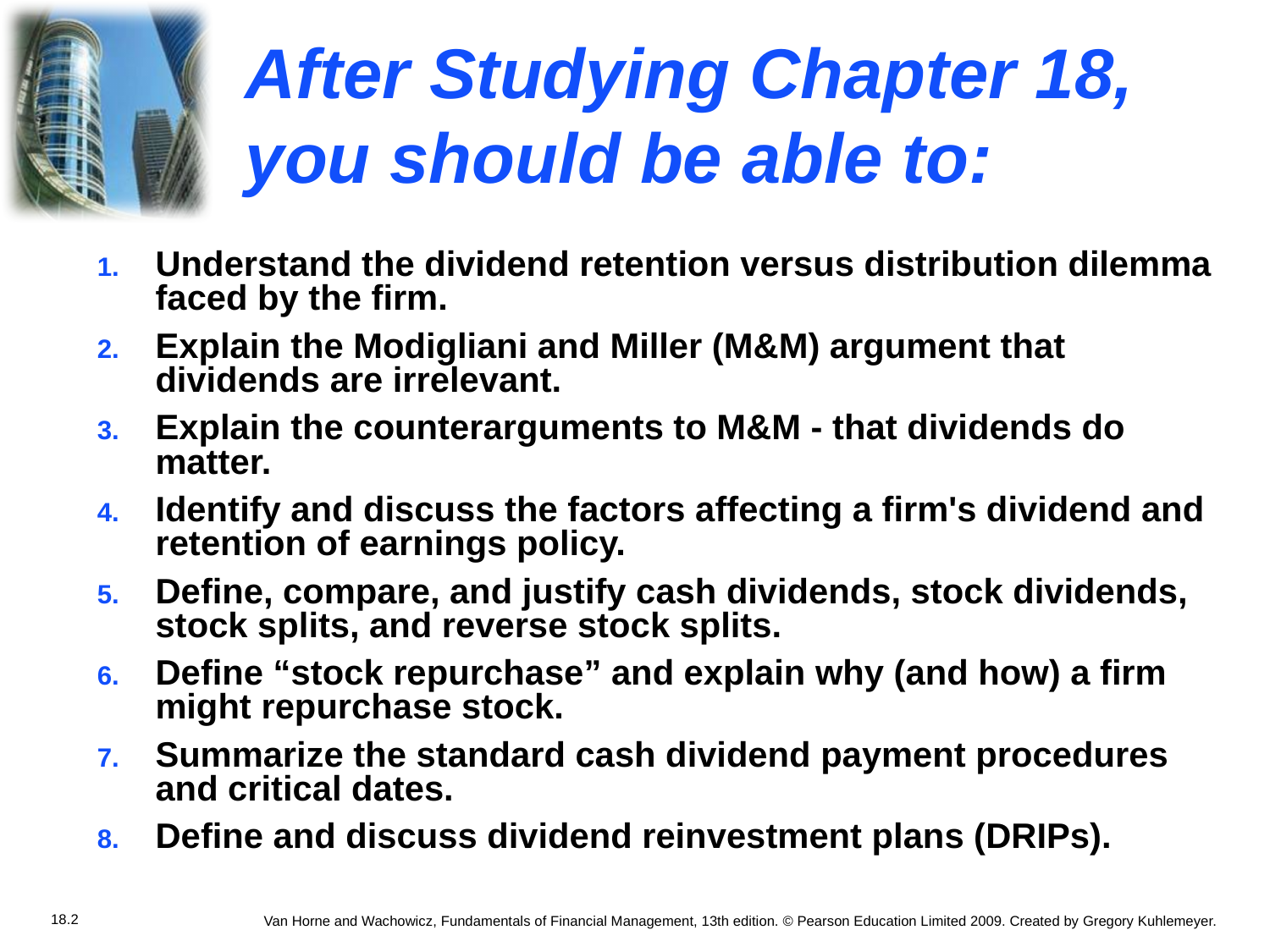

# After Studying Chapter 18, you should be able to:
Understand the dividend retention versus distribution dilemma faced by the firm.
Explain the Modigliani and Miller (M&M) argument that dividends are irrelevant.
Explain the counterarguments to M&M - that dividends do matter.
Identify and discuss the factors affecting a firm's dividend and retention of earnings policy.
Define, compare, and justify cash dividends, stock dividends, stock splits, and reverse stock splits.
Define “stock repurchase” and explain why (and how) a firm might repurchase stock.
Summarize the standard cash dividend payment procedures and critical dates.
Define and discuss dividend reinvestment plans (DRIPs).